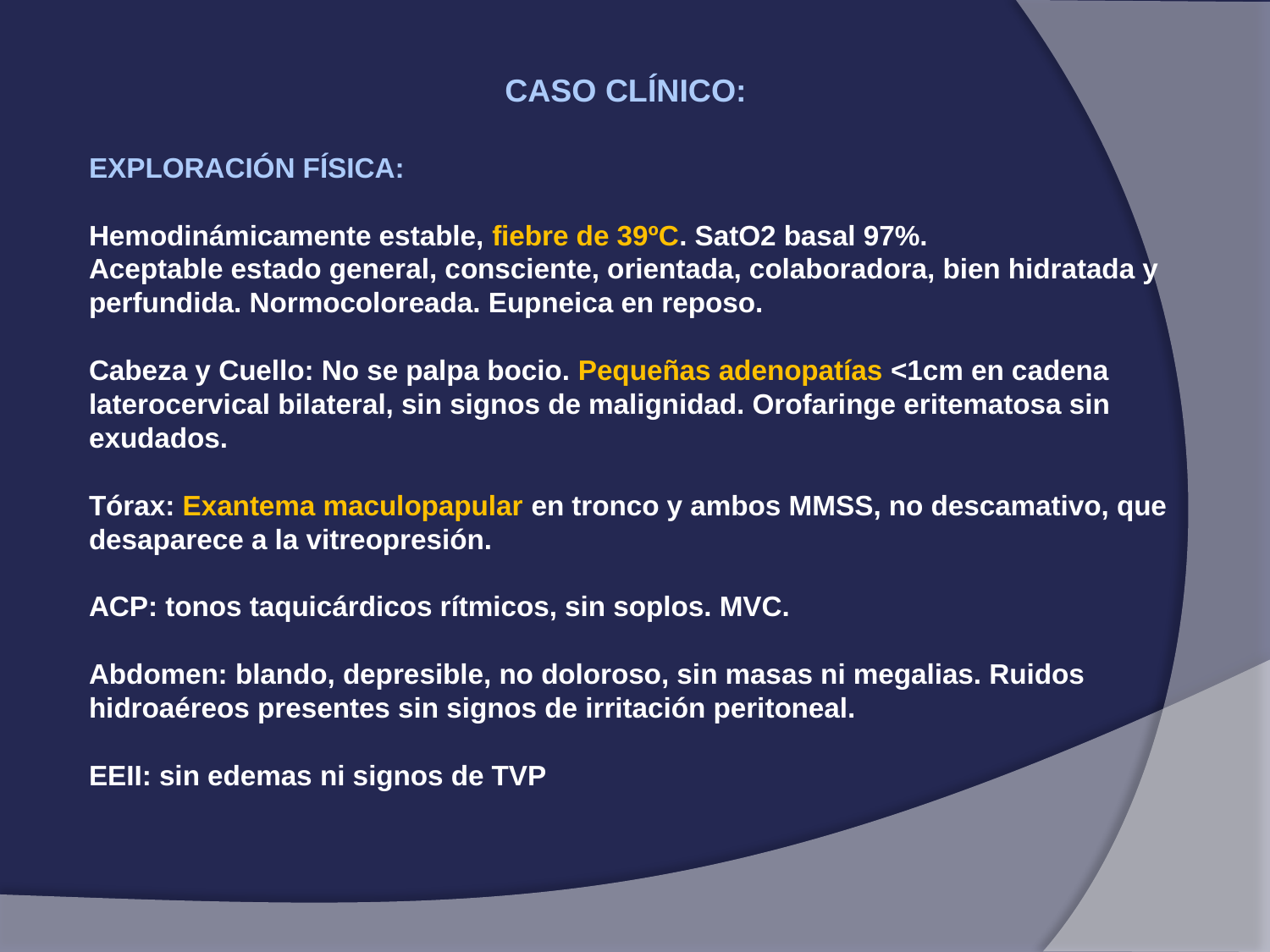

CASO CLÍNICO:
EXPLORACIÓN FÍSICA:

Hemodinámicamente estable, fiebre de 39ºC. SatO2 basal 97%.
Aceptable estado general, consciente, orientada, colaboradora, bien hidratada y perfundida. Normocoloreada. Eupneica en reposo.

Cabeza y Cuello: No se palpa bocio. Pequeñas adenopatías <1cm en cadena laterocervical bilateral, sin signos de malignidad. Orofaringe eritematosa sin exudados.

Tórax: Exantema maculopapular en tronco y ambos MMSS, no descamativo, que desaparece a la vitreopresión.

ACP: tonos taquicárdicos rítmicos, sin soplos. MVC.

Abdomen: blando, depresible, no doloroso, sin masas ni megalias. Ruidos hidroaéreos presentes sin signos de irritación peritoneal.

EEII: sin edemas ni signos de TVP